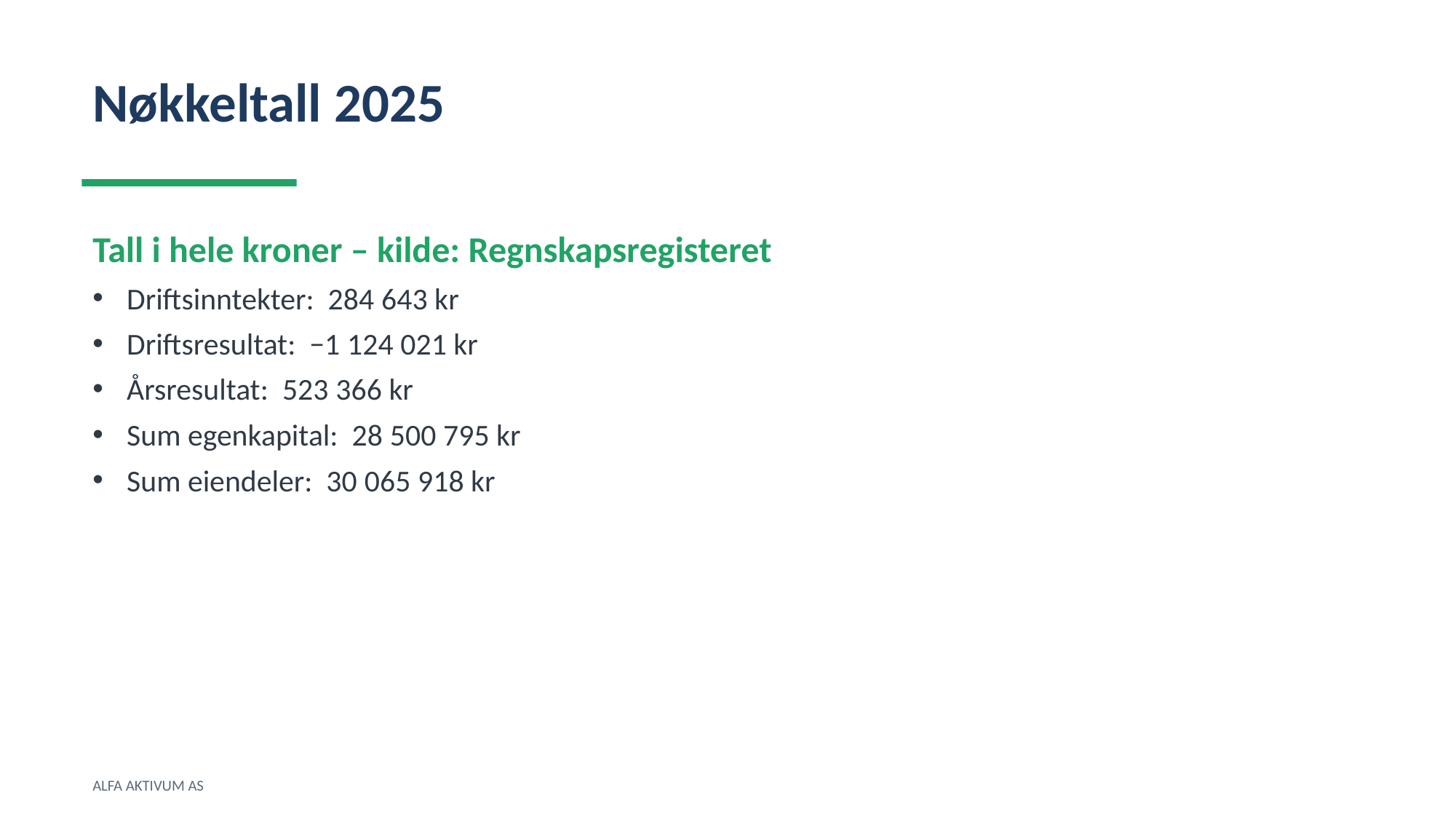

Nøkkeltall 2025

Tall i hele kroner – kilde: Regnskapsregisteret
Driftsinntekter:  284 643 kr
Driftsresultat:  −1 124 021 kr
Årsresultat:  523 366 kr
Sum egenkapital:  28 500 795 kr
Sum eiendeler:  30 065 918 kr
ALFA AKTIVUM AS